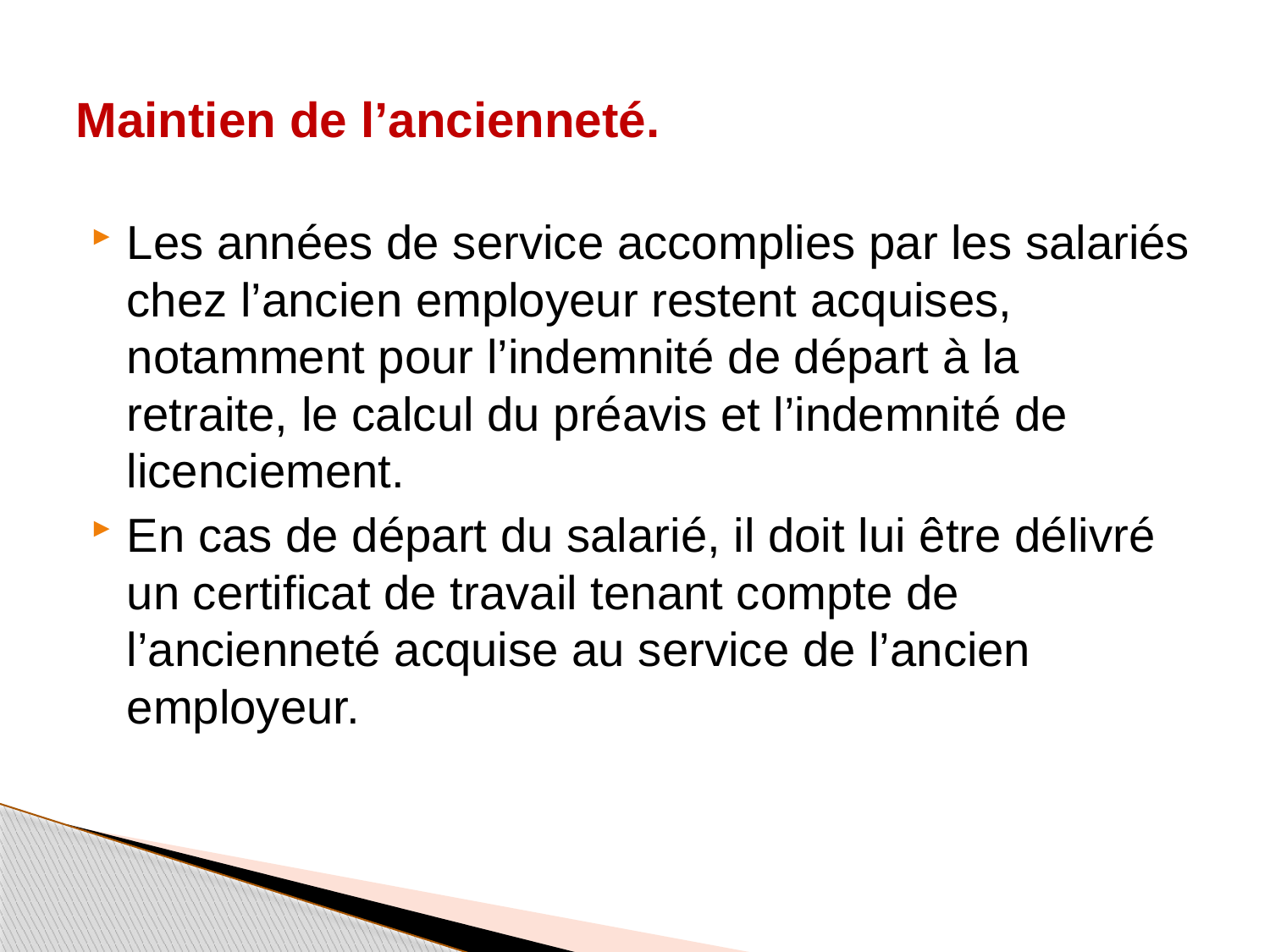

# Maintien de l’ancienneté.
Les années de service accomplies par les salariés chez l’ancien employeur restent acquises, notamment pour l’indemnité de départ à la retraite, le calcul du préavis et l’indemnité de licenciement.
En cas de départ du salarié, il doit lui être délivré un certificat de travail tenant compte de l’ancienneté acquise au service de l’ancien employeur.